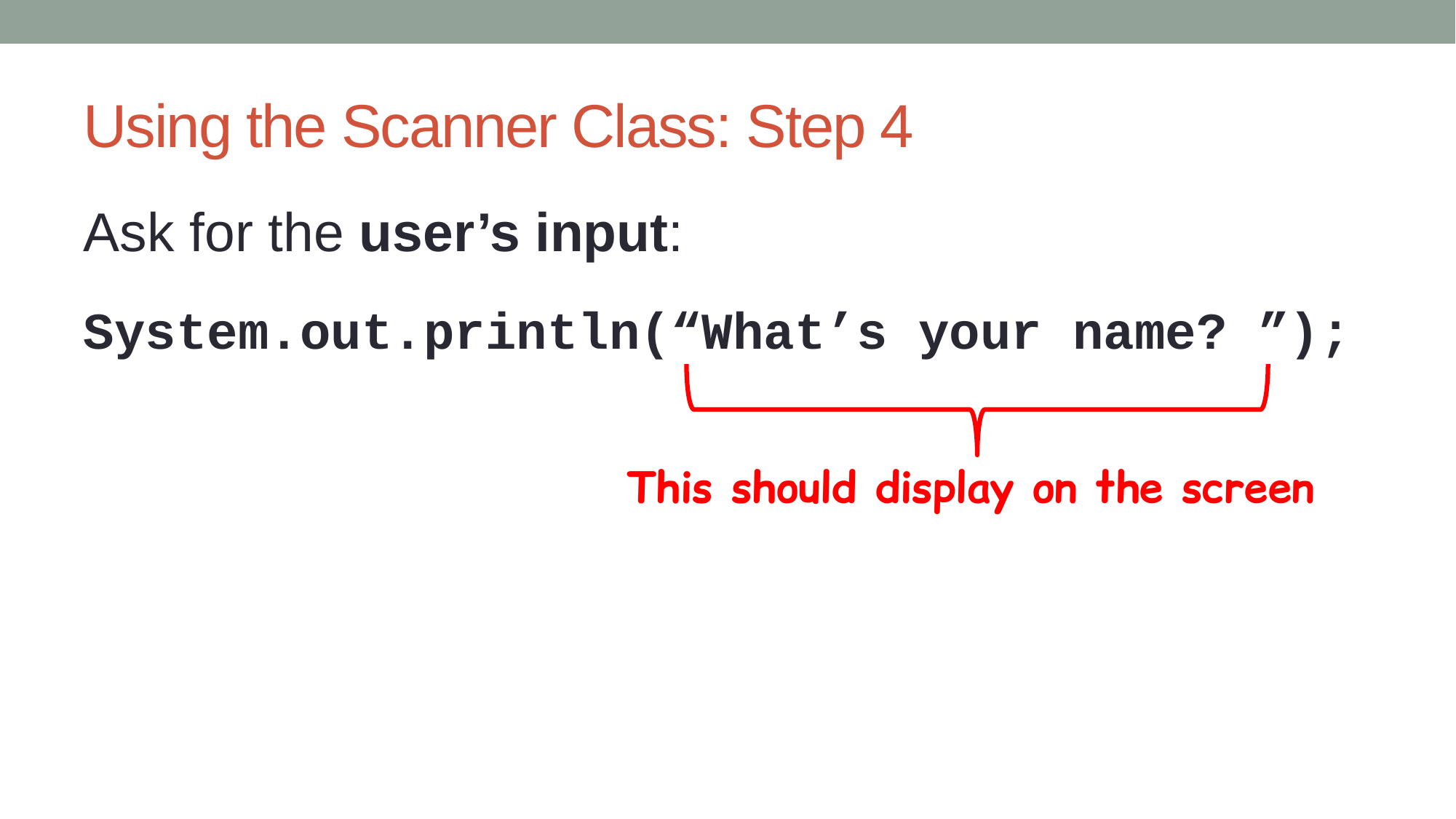

# Using the Scanner Class: Step 4

Ask for the user’s input:

System.out.println(“What’s your name? ”);

This should display on the screen